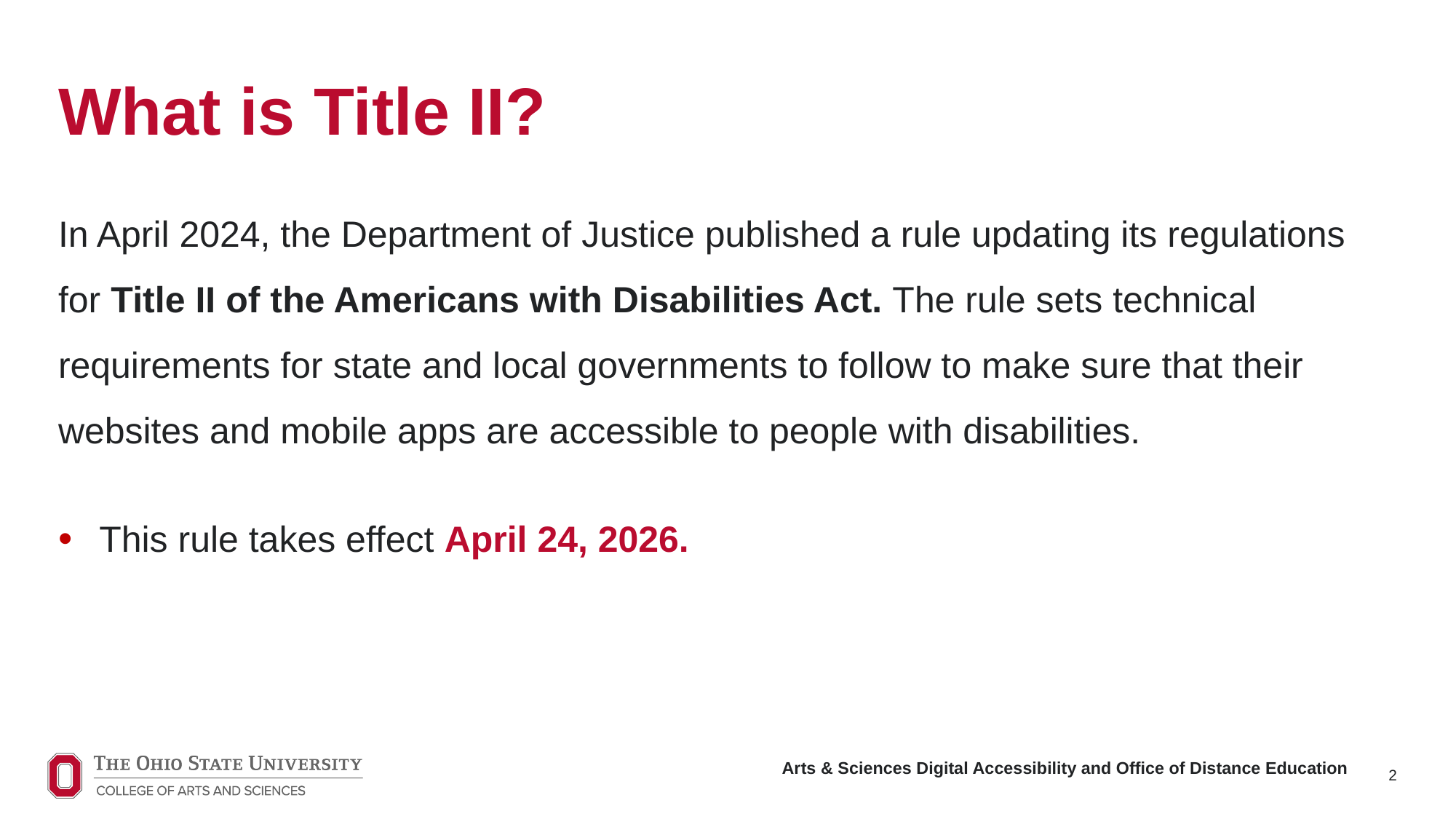

# What is Title II?
In April 2024, the Department of Justice published a rule updating its regulations for Title II of the Americans with Disabilities Act. The rule sets technical requirements for state and local governments to follow to make sure that their websites and mobile apps are accessible to people with disabilities.

This rule takes effect April 24, 2026.
2
Arts & Sciences Digital Accessibility and Office of Distance Education